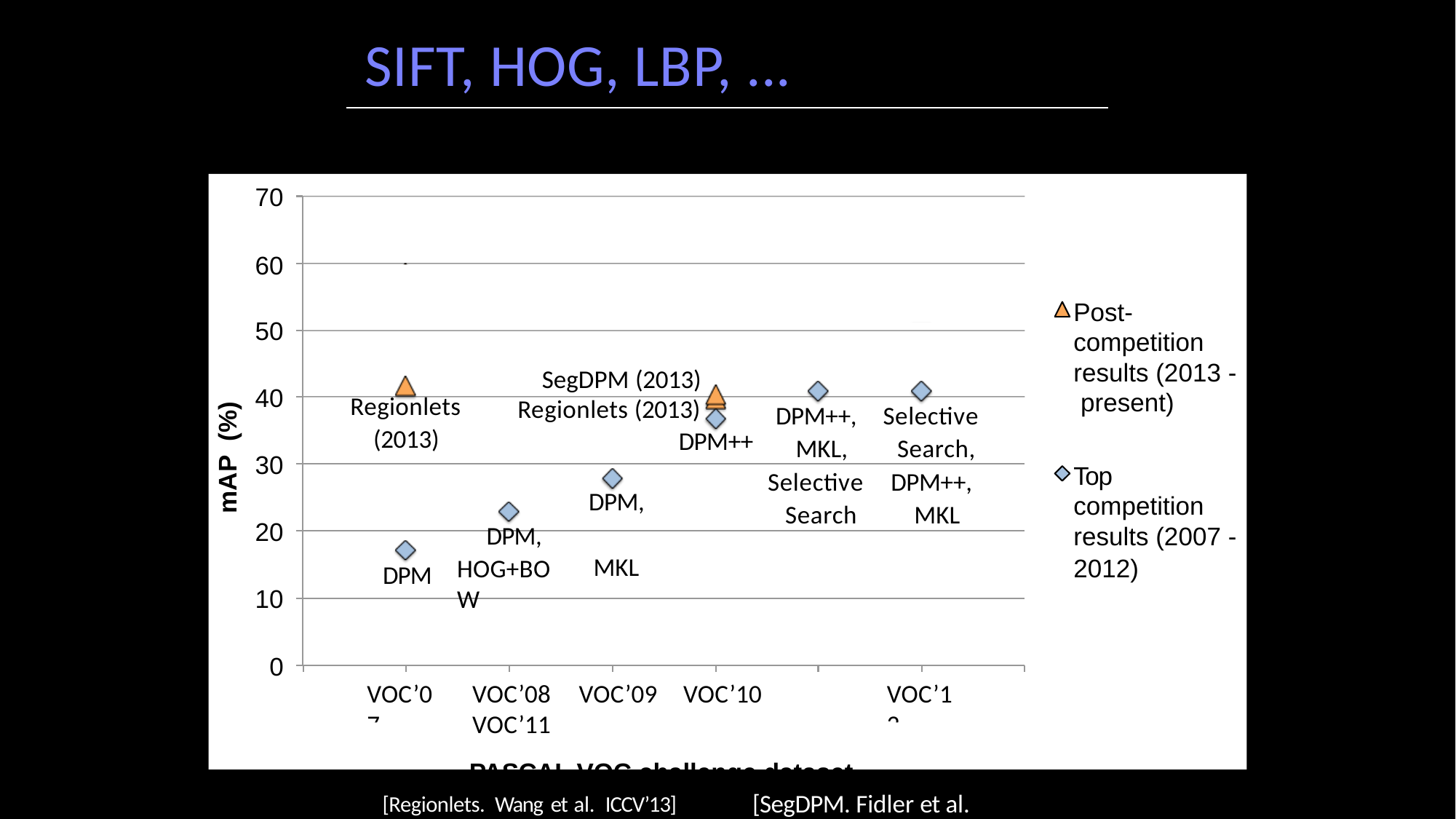

# SIFT, HOG, LBP, ...

70

60

Post-  competition  results (2013 -  present)

50

SegDPM (2013)

40

Regionlets
Regionlets (2013)
DPM++

DPM++,  MKL,
Selective  Search,
(%)

(2013)
30
mAP
Top  competition  results (2007 -
2012)
Selective  Search
DPM++,  MKL

DPM,  MKL

20
DPM,

HOG+BOW
DPM
10

0

VOC’07
VOC’08	VOC’09	VOC’10	VOC’11
PASCAL VOC challenge dataset
VOC’12
PASCAL VOC challenge dataset

[Regionlets.  Wang  et al. ICCV’13]	[SegDPM. Fidler et al. CVPR’13]